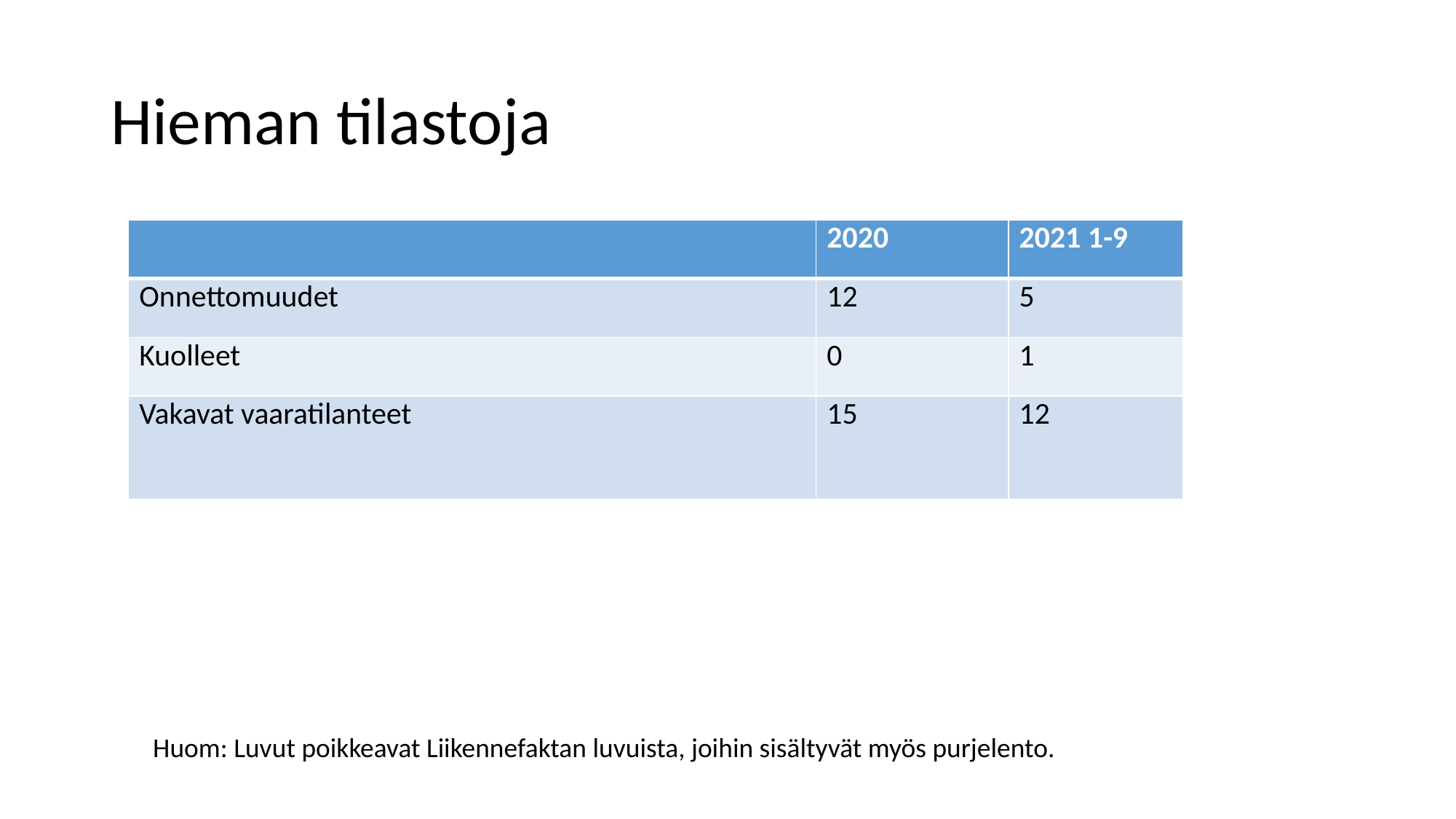

# Hieman tilastoja
|  | 2020 | 2021 1-9 |
| --- | --- | --- |
| Onnettomuudet | 12 | 5 |
| Kuolleet | 0 | 1 |
| Vakavat vaaratilanteet | 15 | 12 |
Huom: Luvut poikkeavat Liikennefaktan luvuista, joihin sisältyvät myös purjelento.